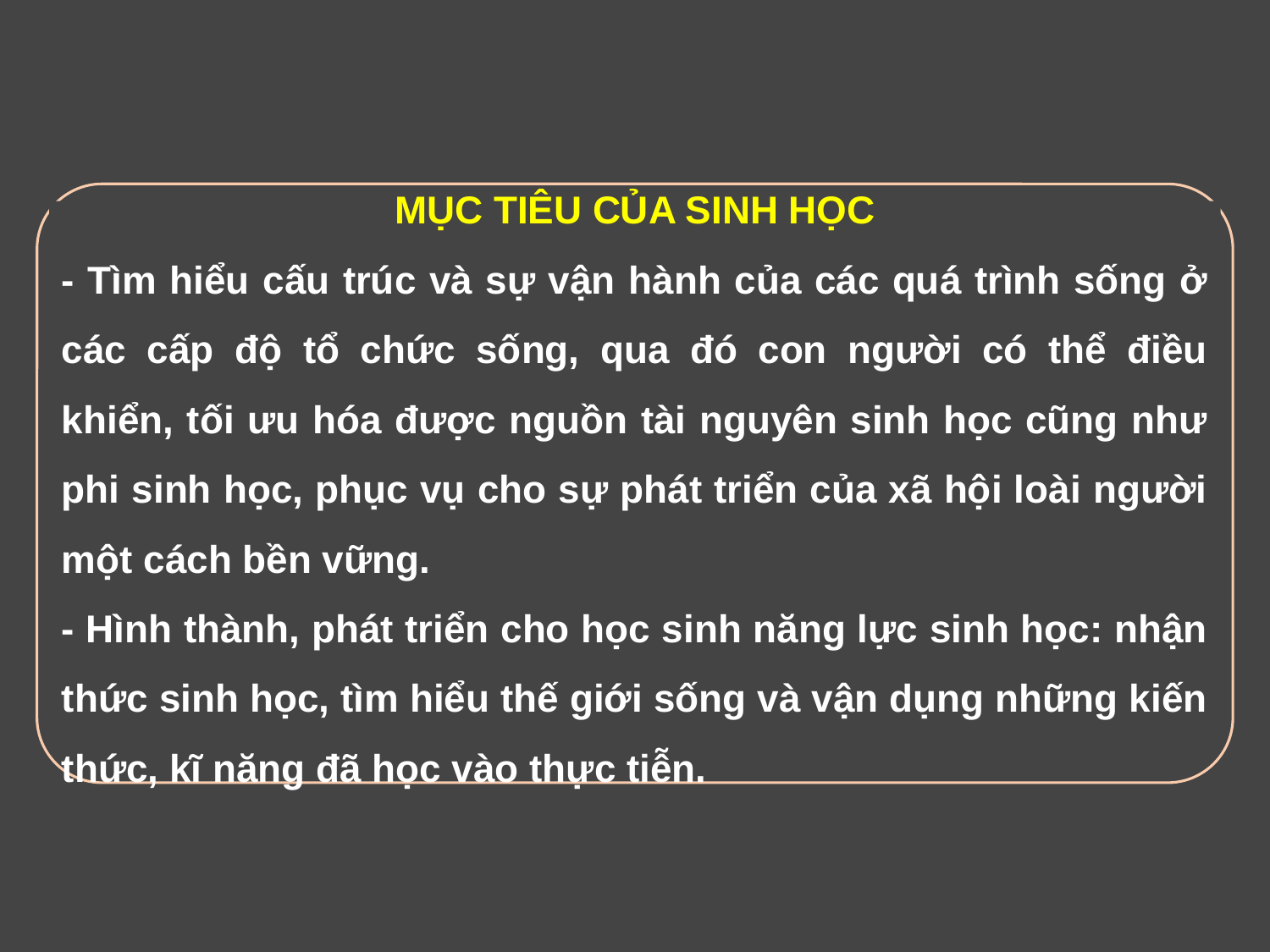

MỤC TIÊU CỦA SINH HỌC
- Tìm hiểu cấu trúc và sự vận hành của các quá trình sống ở các cấp độ tổ chức sống, qua đó con người có thể điều khiển, tối ưu hóa được nguồn tài nguyên sinh học cũng như phi sinh học, phục vụ cho sự phát triển của xã hội loài người một cách bền vững.
- Hình thành, phát triển cho học sinh năng lực sinh học: nhận thức sinh học, tìm hiểu thế giới sống và vận dụng những kiến thức, kĩ năng đã học vào thực tiễn.